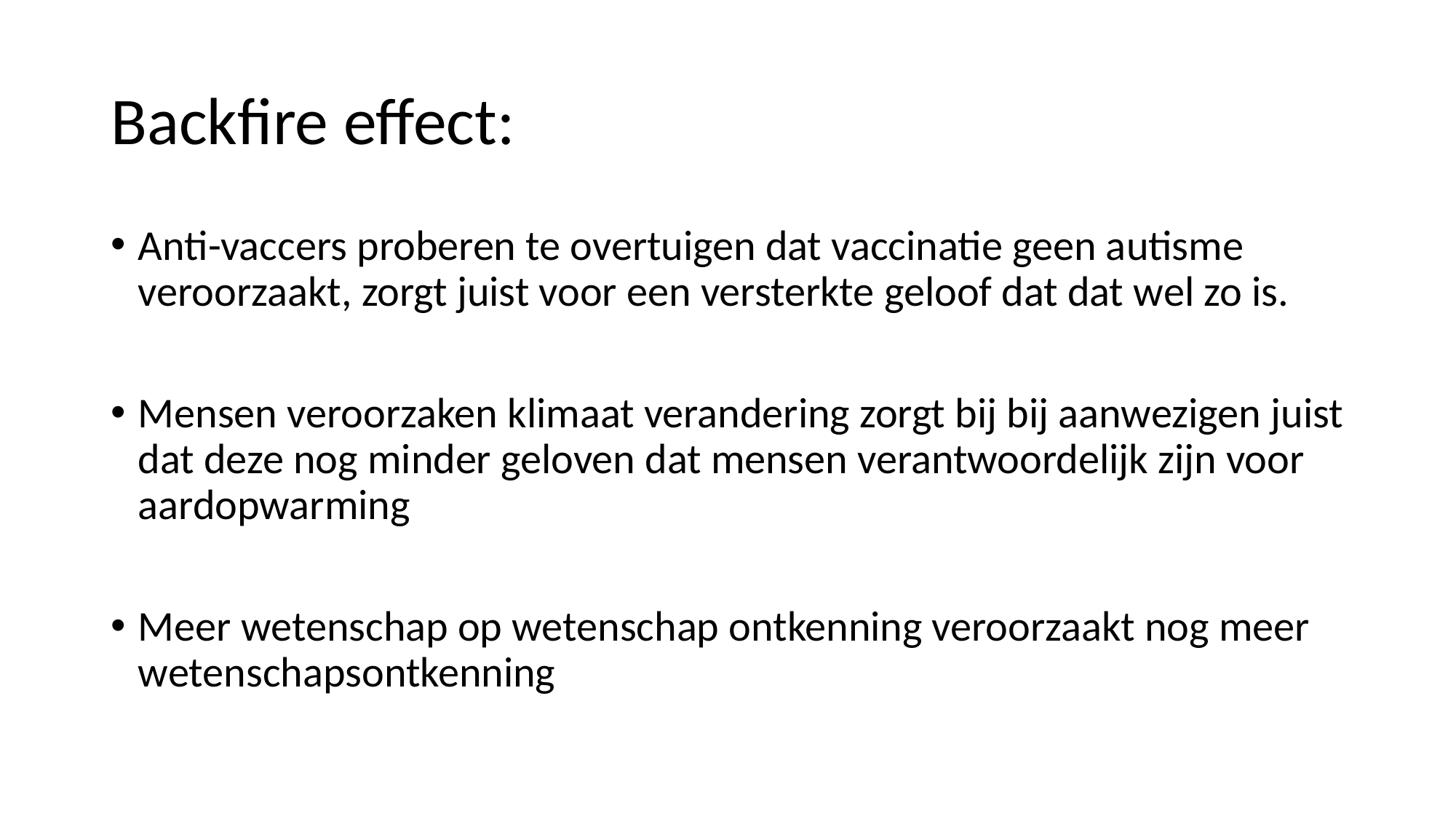

# Backfire effect:
Anti-vaccers proberen te overtuigen dat vaccinatie geen autisme veroorzaakt, zorgt juist voor een versterkte geloof dat dat wel zo is.

Mensen veroorzaken klimaat verandering zorgt bij bij aanwezigen juist dat deze nog minder geloven dat mensen verantwoordelijk zijn voor aardopwarming

Meer wetenschap op wetenschap ontkenning veroorzaakt nog meer wetenschapsontkenning